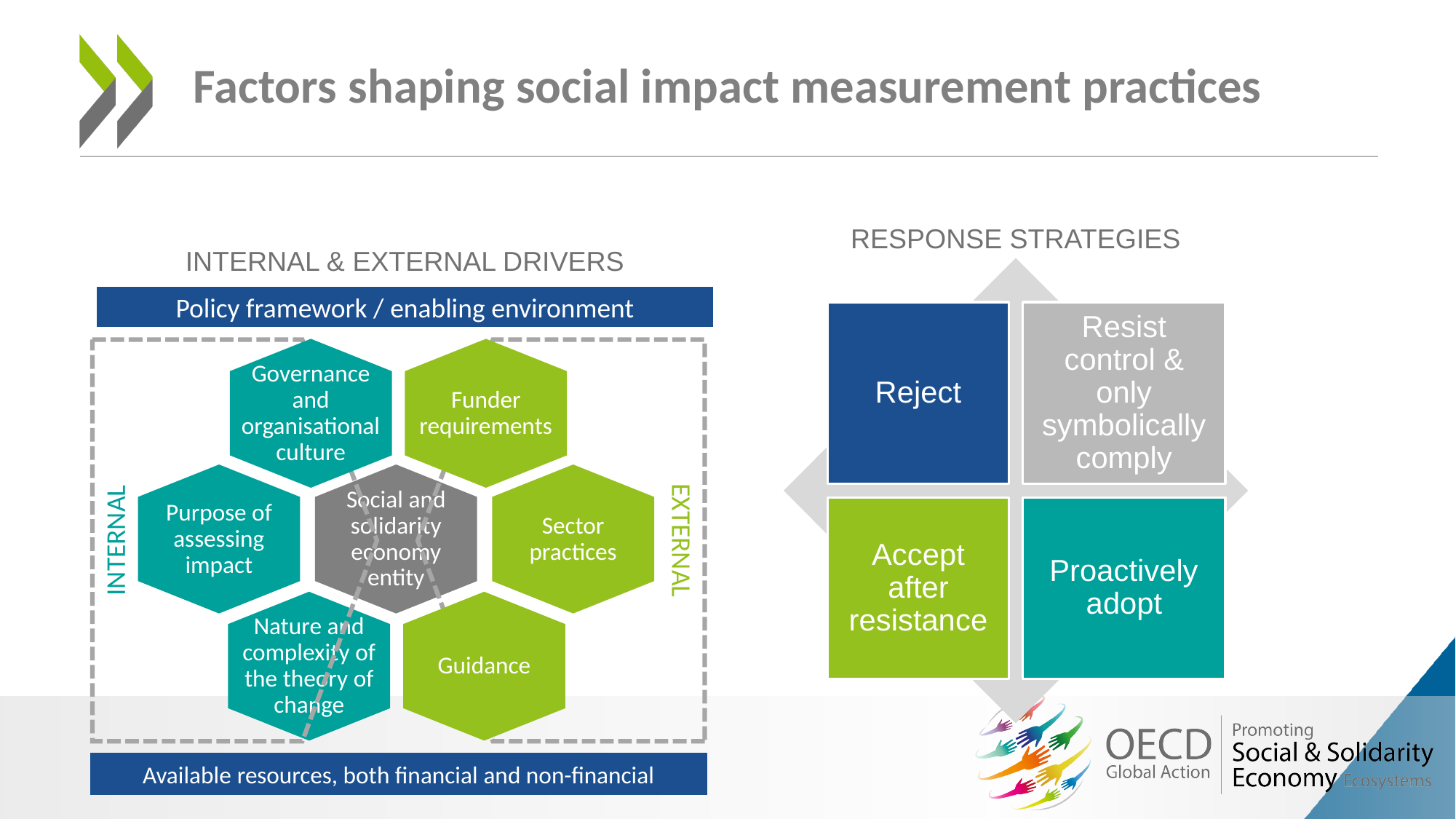

Factors shaping social impact measurement practices
RESPONSE STRATEGIES
INTERNAL & EXTERNAL DRIVERS
Policy framework / enabling environment
Governance and organisational culture
Funder requirements
INTERNAL
EXTERNAL
Purpose of assessing impact
Sector practices
Guidance
Available resources, both financial and non-financial
Social and solidarity economy entity
Nature and complexity of the theory of change

Reject
Resist control & only symbolically comply
Accept after resistance
Proactively adopt